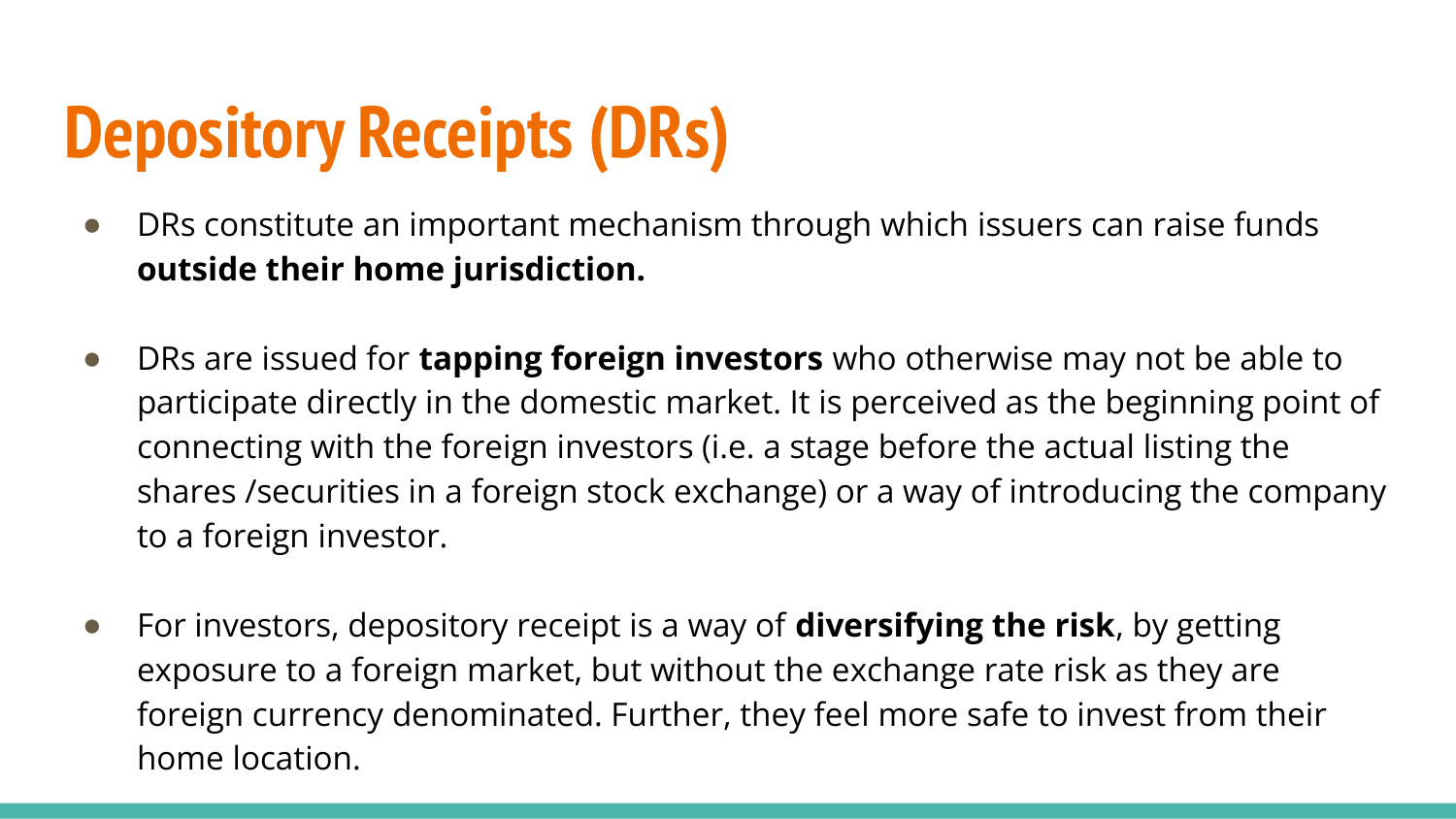

# Depository Receipts (DRs)
DRs constitute an important mechanism through which issuers can raise funds outside their home jurisdiction.

DRs are issued for tapping foreign investors who otherwise may not be able to participate directly in the domestic market. It is perceived as the beginning point of connecting with the foreign investors (i.e. a stage before the actual listing the shares /securities in a foreign stock exchange) or a way of introducing the company to a foreign investor.

For investors, depository receipt is a way of diversifying the risk, by getting exposure to a foreign market, but without the exchange rate risk as they are foreign currency denominated. Further, they feel more safe to invest from their home location.